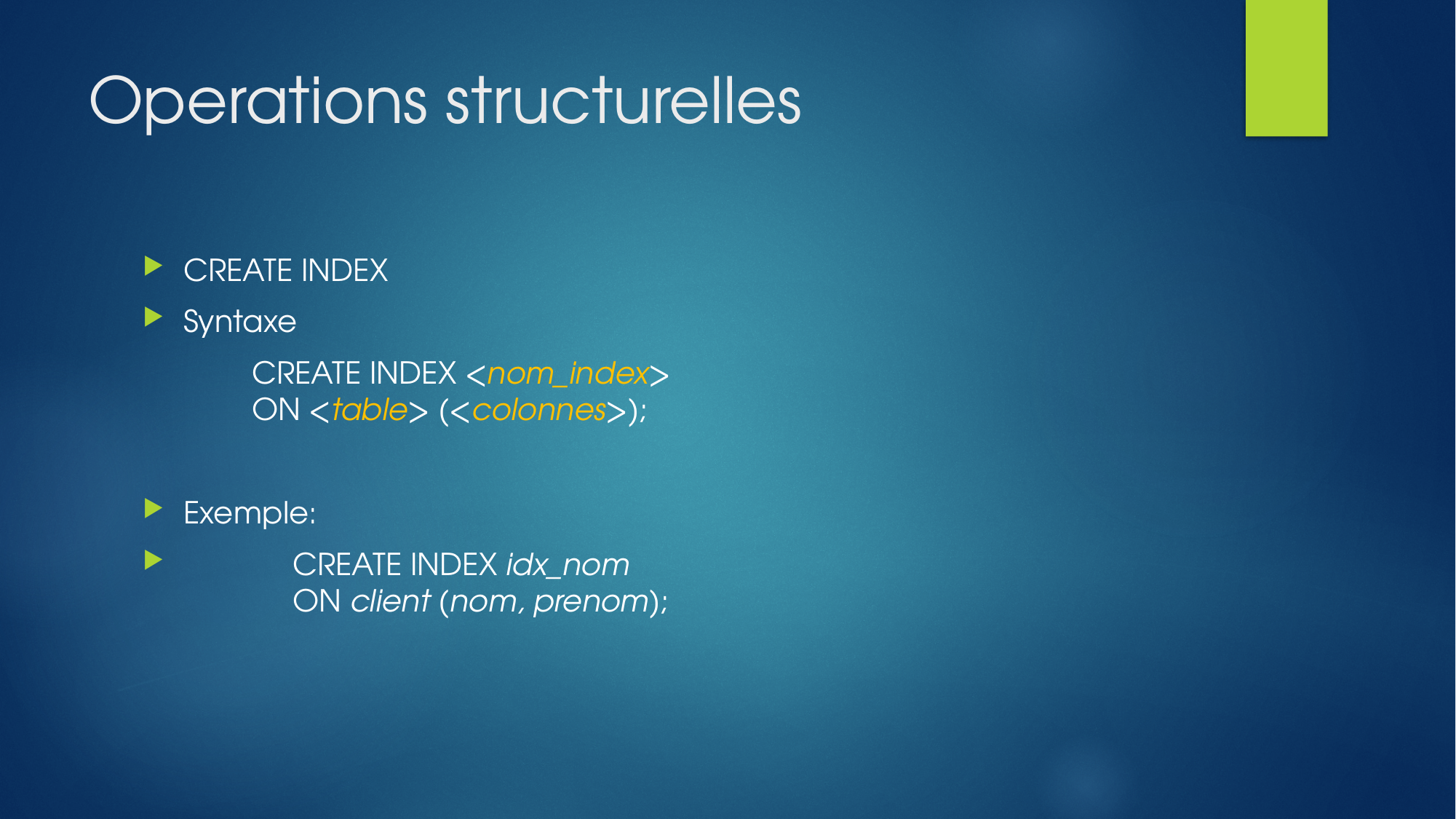

# Operations structurelles
CREATE INDEX
Syntaxe
	CREATE INDEX <nom_index>
	ON <table> (<colonnes>);

Exemple:
	CREATE INDEX idx_nom
	ON client (nom, prenom);